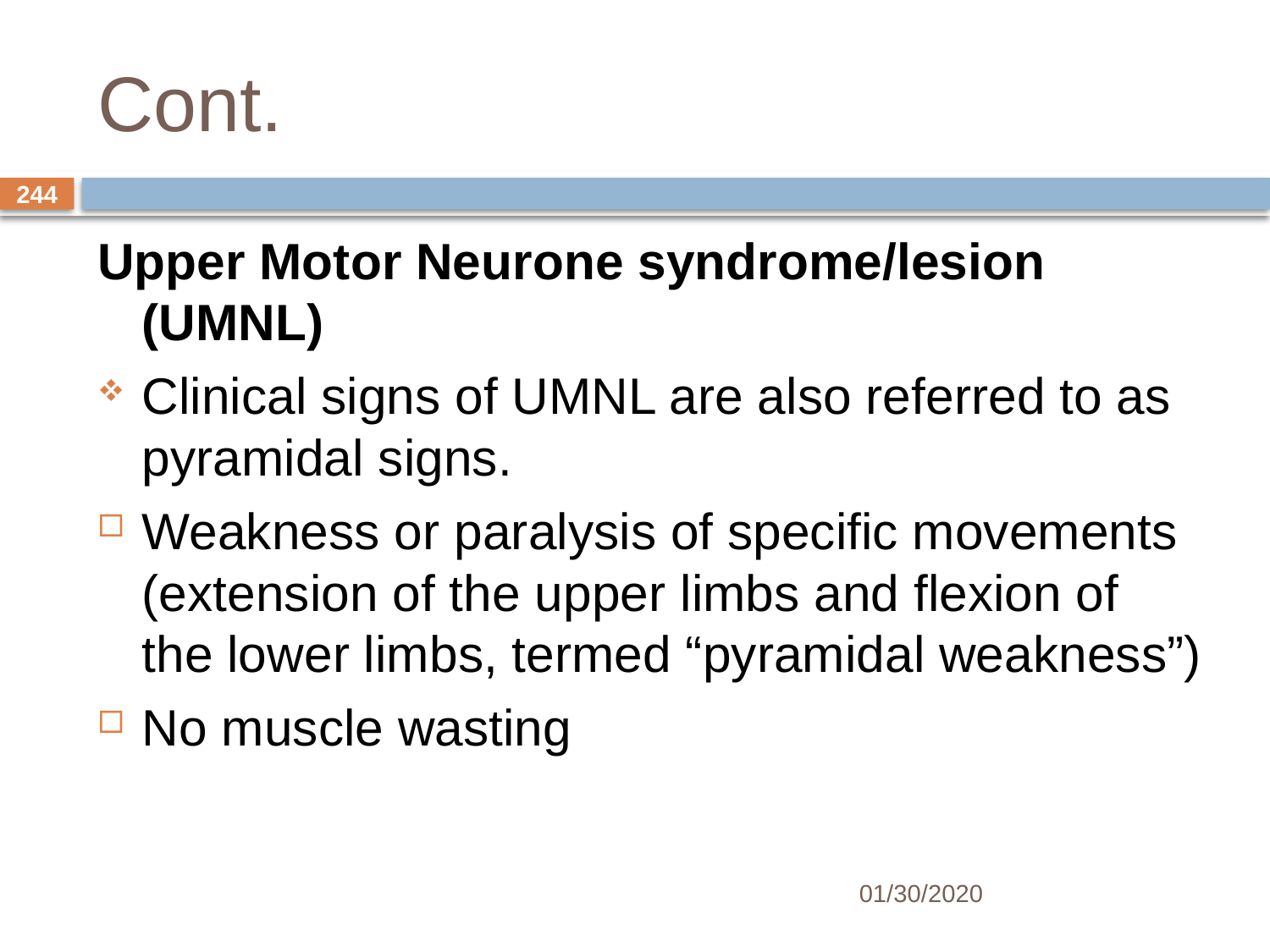

# Cont.
244
Upper Motor Neurone syndrome/lesion (UMNL)
Clinical signs of UMNL are also referred to as pyramidal signs.
Weakness or paralysis of specific movements (extension of the upper limbs and flexion of the lower limbs, termed “pyramidal weakness”)
No muscle wasting

01/30/2020